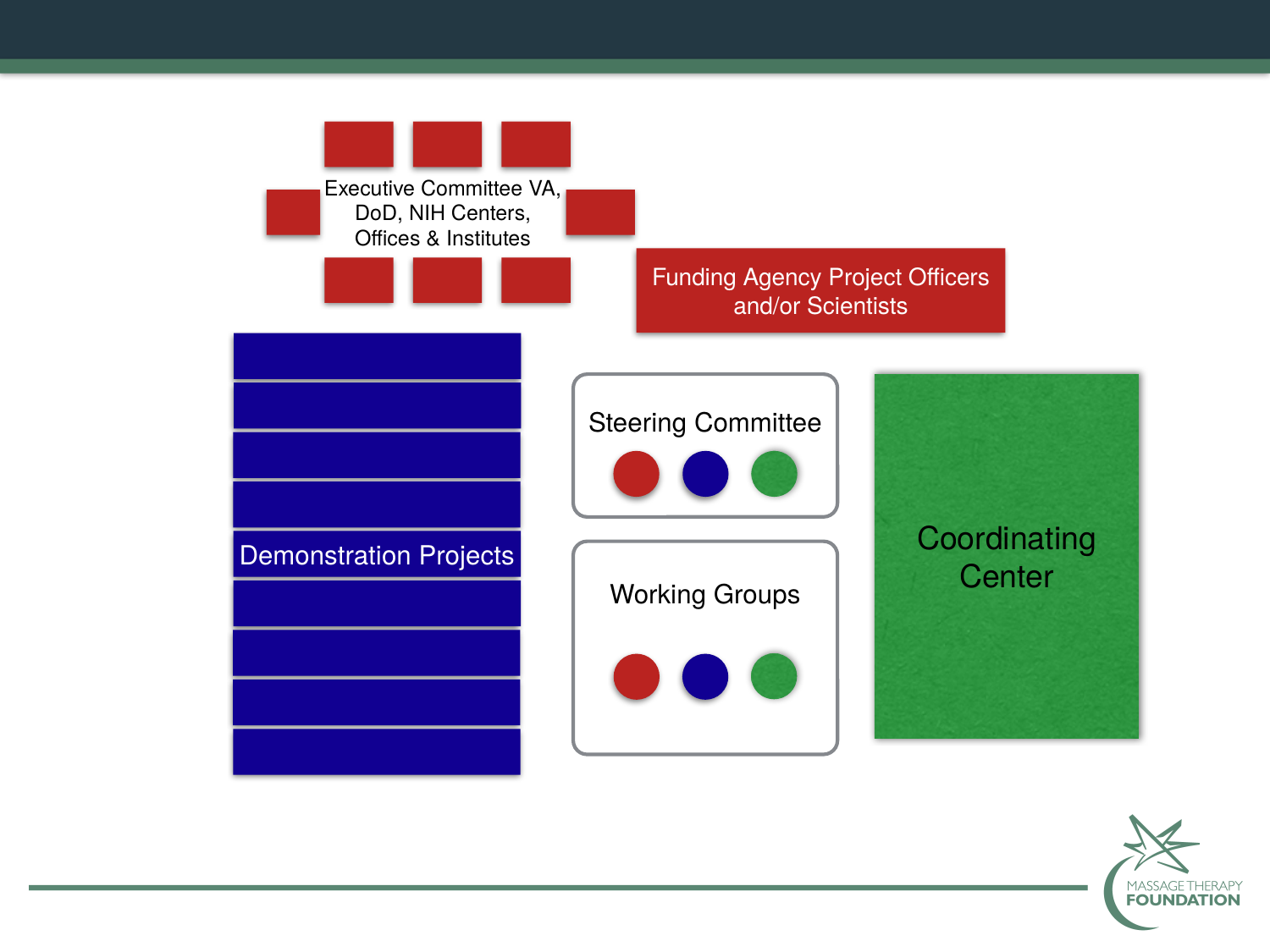

Executive Committee VA, DoD, NIH Centers, Offices & Institutes

Funding Agency Project Officers and/or Scientists

Demonstration Projects

Steering Committee
Coordinating Center

Working Groups